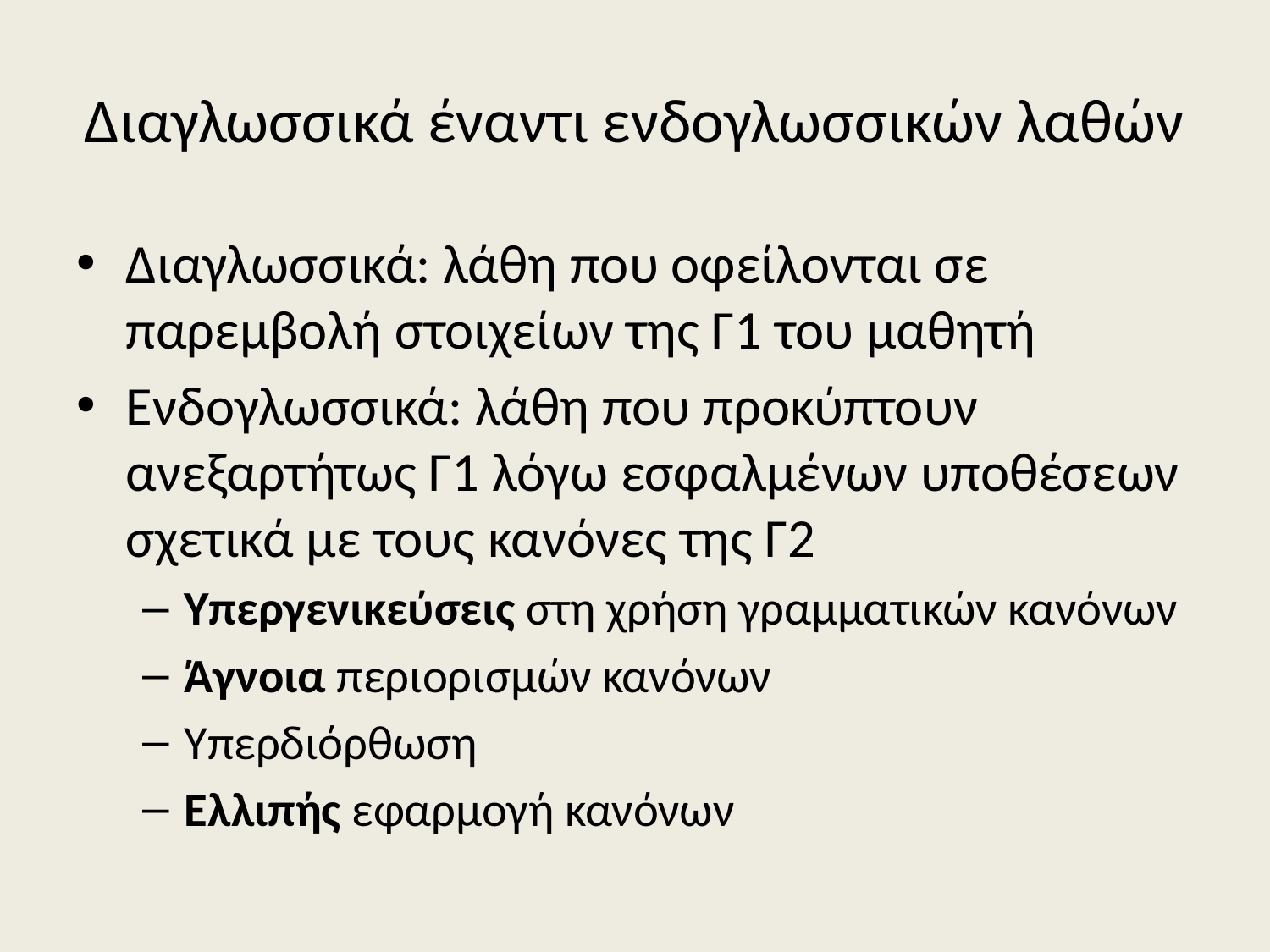

# Διαγλωσσικά έναντι ενδογλωσσικών λαθών
Διαγλωσσικά: λάθη που οφείλονται σε παρεμβολή στοιχείων της Γ1 του μαθητή
Ενδογλωσσικά: λάθη που προκύπτουν ανεξαρτήτως Γ1 λόγω εσφαλμένων υποθέσεων σχετικά με τους κανόνες της Γ2
Υπεργενικεύσεις στη χρήση γραμματικών κανόνων
Άγνοια περιορισμών κανόνων
Υπερδιόρθωση
Ελλιπής εφαρμογή κανόνων